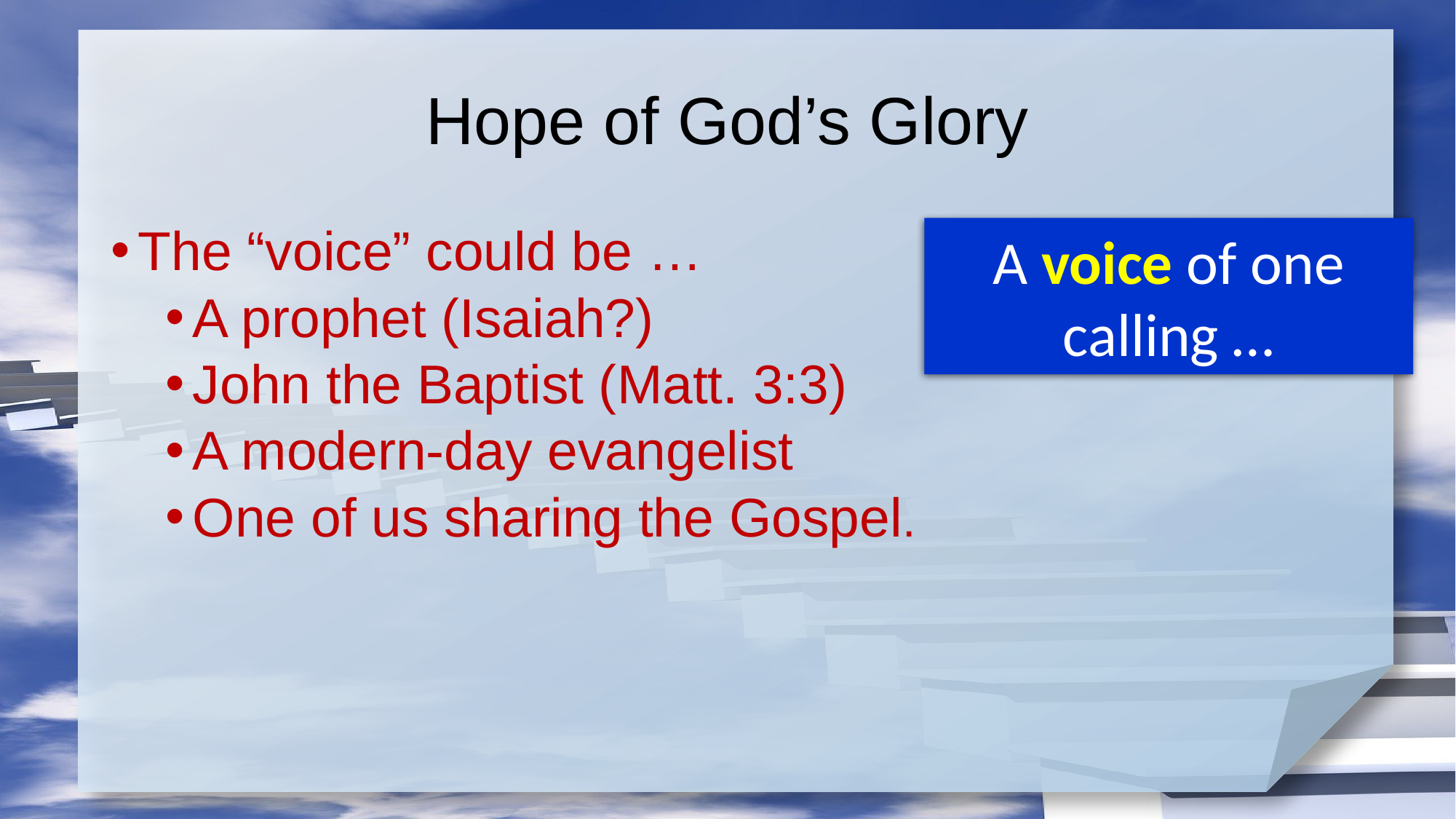

# Hope of God’s Glory
The “voice” could be …
A prophet (Isaiah?)
John the Baptist (Matt. 3:3)
A modern-day evangelist
One of us sharing the Gospel.

A voice of one calling …